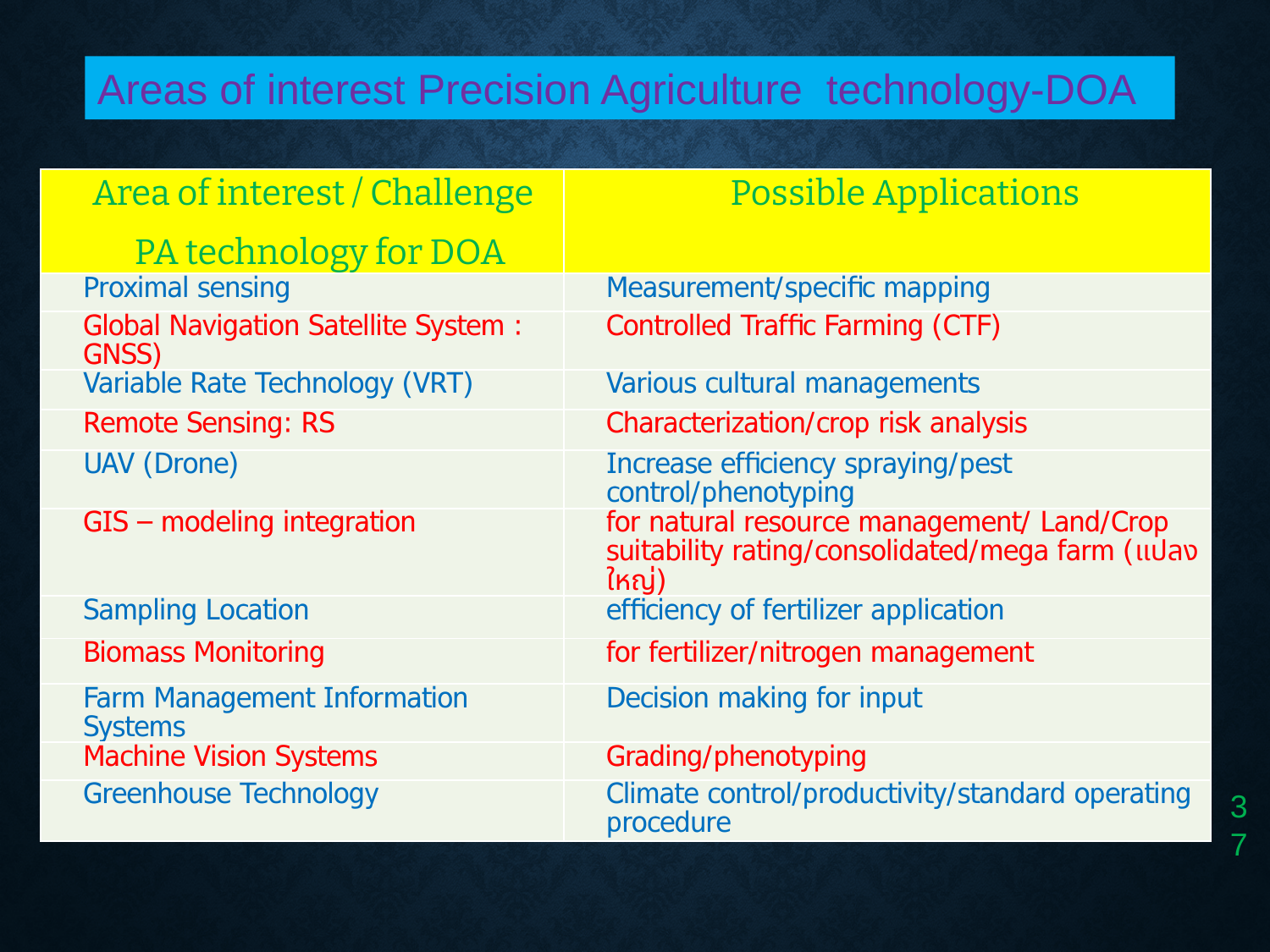

Areas of interest Precision Agriculture  technology-DOA
| Area of interest / Challenge PA technology for DOA | Possible Applications |
| --- | --- |
| Proximal sensing | Measurement/specific mapping |
| Global Navigation Satellite System : GNSS) | Controlled Traffic Farming (CTF) |
| Variable Rate Technology (VRT) | Various cultural managements |
| Remote Sensing: RS | Characterization/crop risk analysis |
| UAV (Drone) | Increase efficiency spraying/pest control/phenotyping |
| GIS – modeling integration | for natural resource management/ Land/Crop suitability rating/consolidated/mega farm (แปลงใหญ่) |
| Sampling Location | efficiency of fertilizer application |
| Biomass Monitoring | for fertilizer/nitrogen management |
| Farm Management Information Systems | Decision making for input |
| Machine Vision Systems | Grading/phenotyping |
| Greenhouse Technology | Climate control/productivity/standard operating procedure |
37